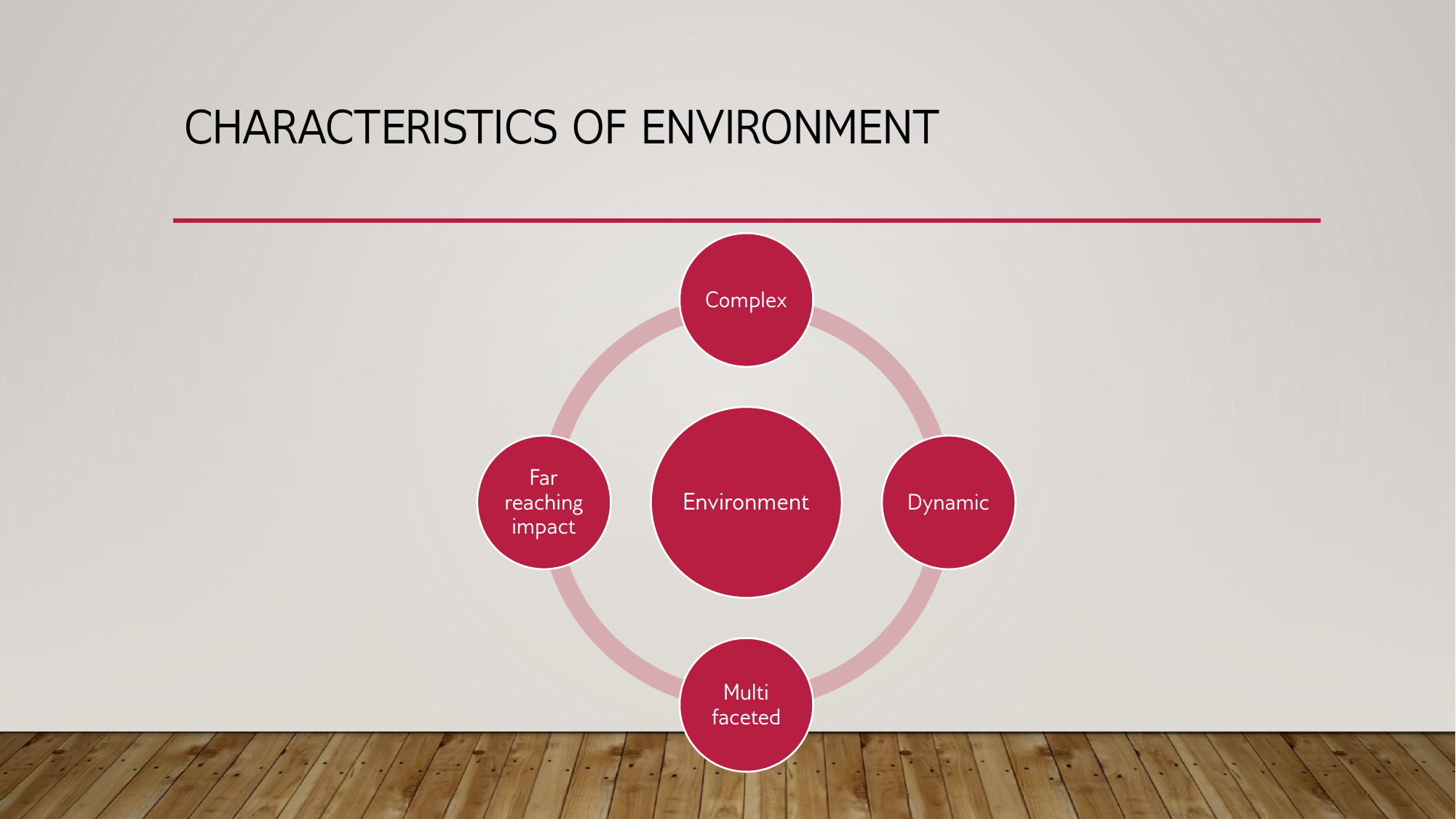

# Characteristics of environment
Environment
Complex
Dynamic
Multi faceted
Far reaching impact